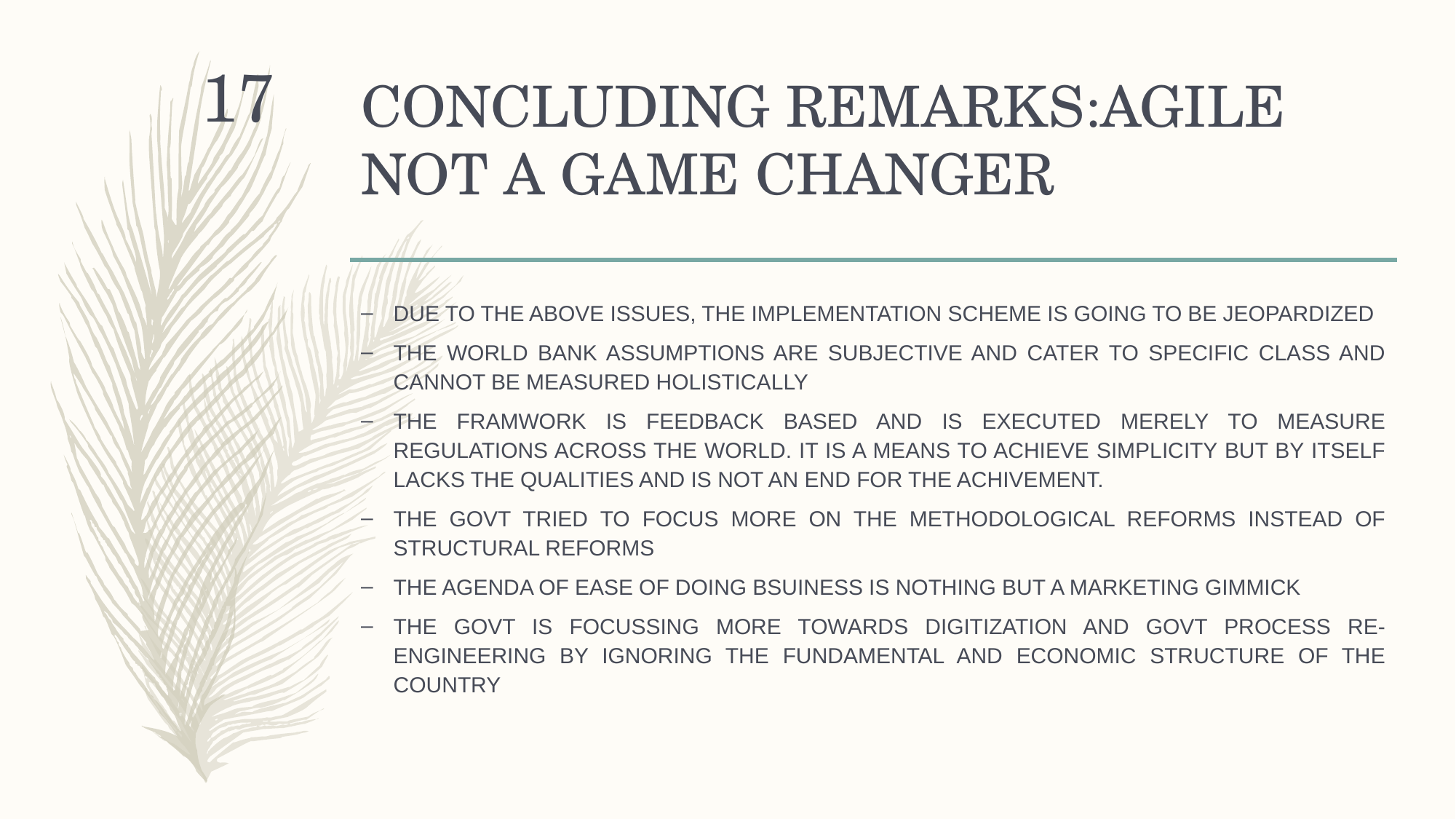

# CONCLUDING REMARKS:AGILE NOT A GAME CHANGER
17
DUE TO THE ABOVE ISSUES, THE IMPLEMENTATION SCHEME IS GOING TO BE JEOPARDIZED
THE WORLD BANK ASSUMPTIONS ARE SUBJECTIVE AND CATER TO SPECIFIC CLASS AND CANNOT BE MEASURED HOLISTICALLY
THE FRAMWORK IS FEEDBACK BASED AND IS EXECUTED MERELY TO MEASURE REGULATIONS ACROSS THE WORLD. IT IS A MEANS TO ACHIEVE SIMPLICITY BUT BY ITSELF LACKS THE QUALITIES AND IS NOT AN END FOR THE ACHIVEMENT.
THE GOVT TRIED TO FOCUS MORE ON THE METHODOLOGICAL REFORMS INSTEAD OF STRUCTURAL REFORMS
THE AGENDA OF EASE OF DOING BSUINESS IS NOTHING BUT A MARKETING GIMMICK
THE GOVT IS FOCUSSING MORE TOWARDS DIGITIZATION AND GOVT PROCESS RE-ENGINEERING BY IGNORING THE FUNDAMENTAL AND ECONOMIC STRUCTURE OF THE COUNTRY